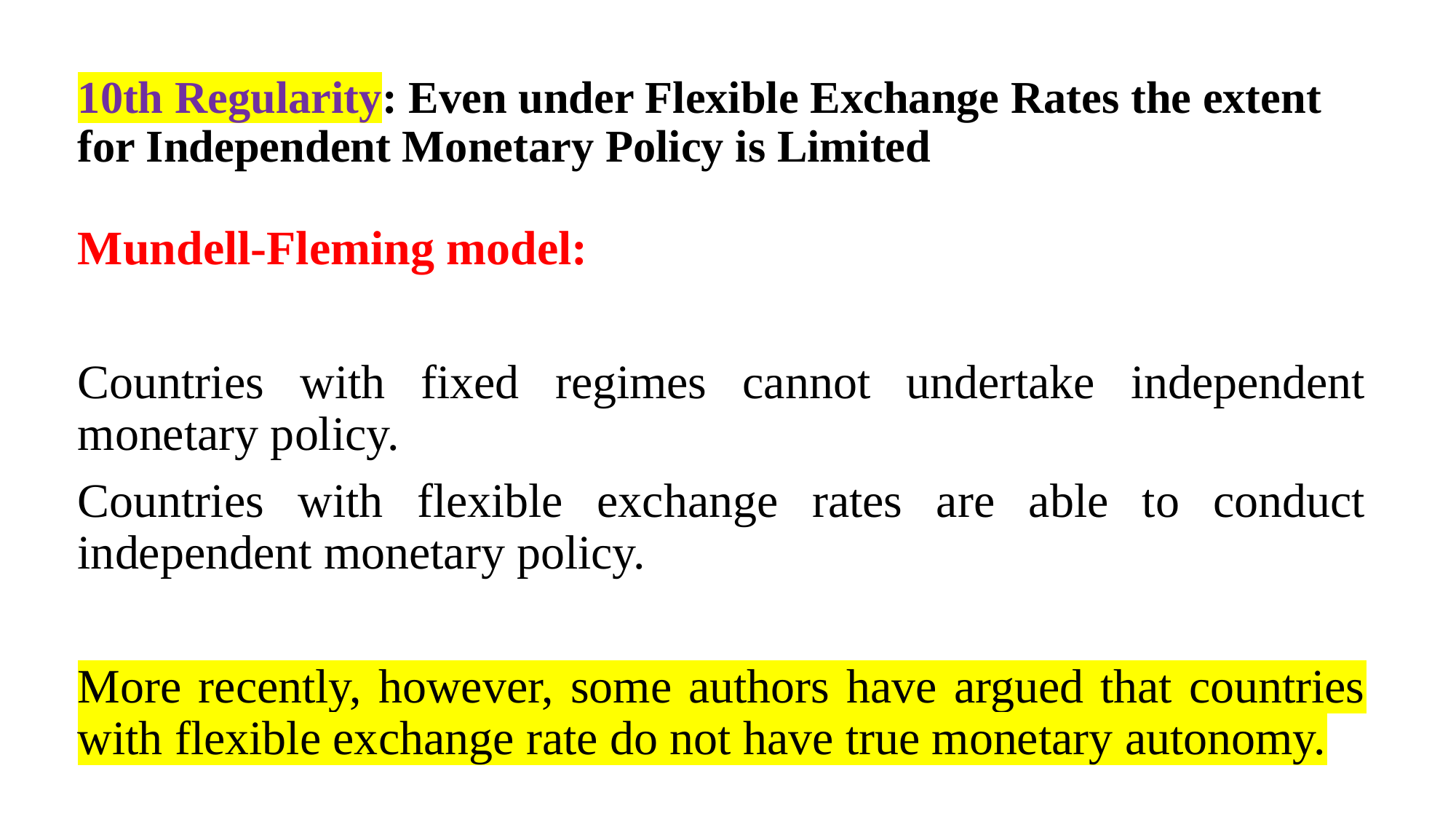

# 10th Regularity: Even under Flexible Exchange Rates the extent for Independent Monetary Policy is Limited
Mundell-Fleming model:

Countries with fixed regimes cannot undertake independent monetary policy.
Countries with flexible exchange rates are able to conduct independent monetary policy.

More recently, however, some authors have argued that countries with flexible exchange rate do not have true monetary autonomy.